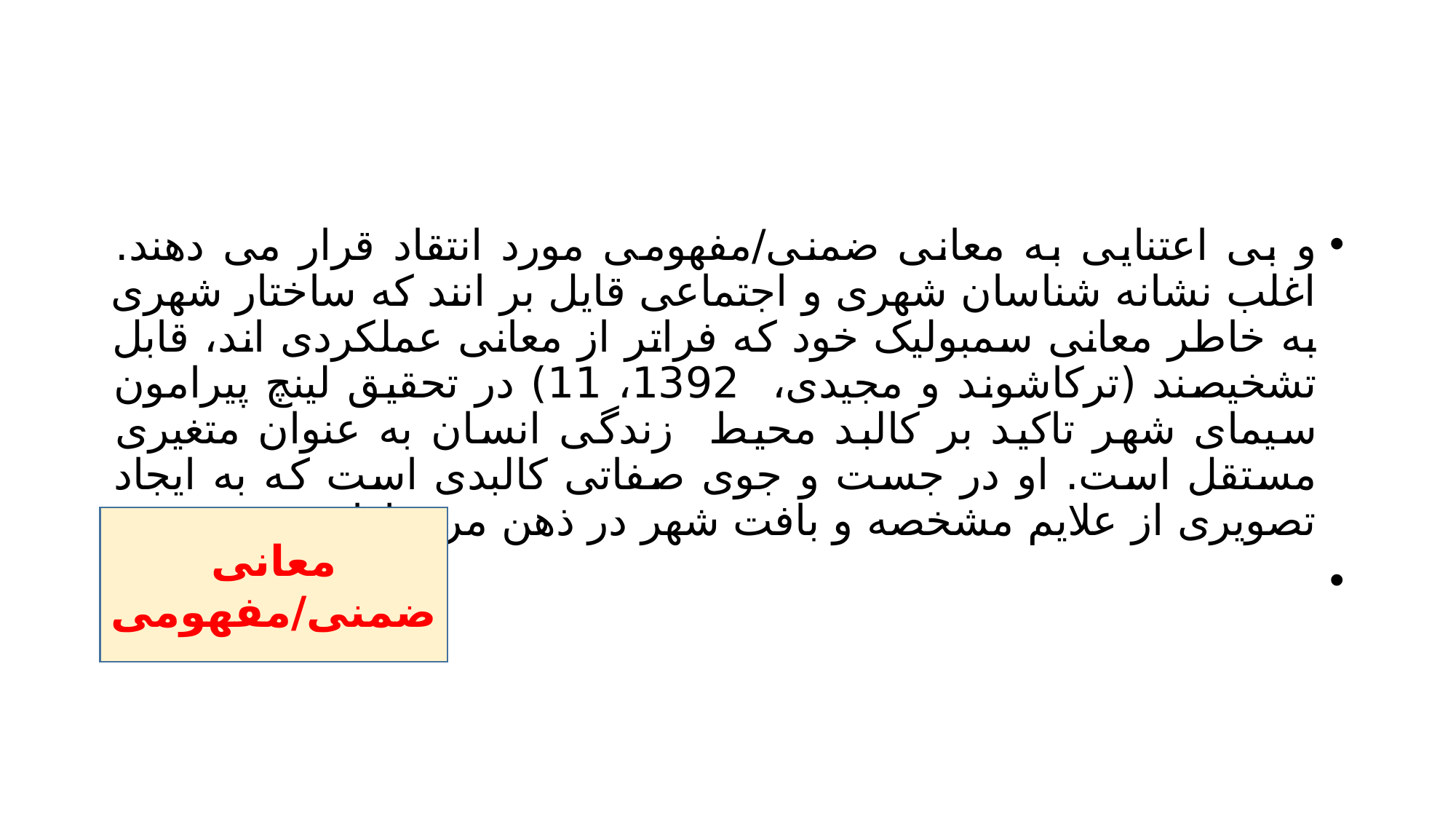

#
و بی اعتنایی به معانی ضمنی/مفهومی مورد انتقاد قرار می دهند. اغلب نشانه شناسان شهری و اجتماعی قایل بر انند که ساختار شهری به خاطر معانی سمبولیک خود که فراتر از معانی عملکردی اند، قابل تشخیصند (ترکاشوند و مجیدی،  1392، 11) در تحقیق لینچ پیرامون سیمای شهر تاکید بر کالبد محیط  زندگی انسان به عنوان متغیری مستقل است. او در جست و جوی صفاتی کالبدی است که به ایجاد تصویری از علایم مشخصه و بافت شهر در ذهن مرتبط است.

معانی ضمنی/مفهومی